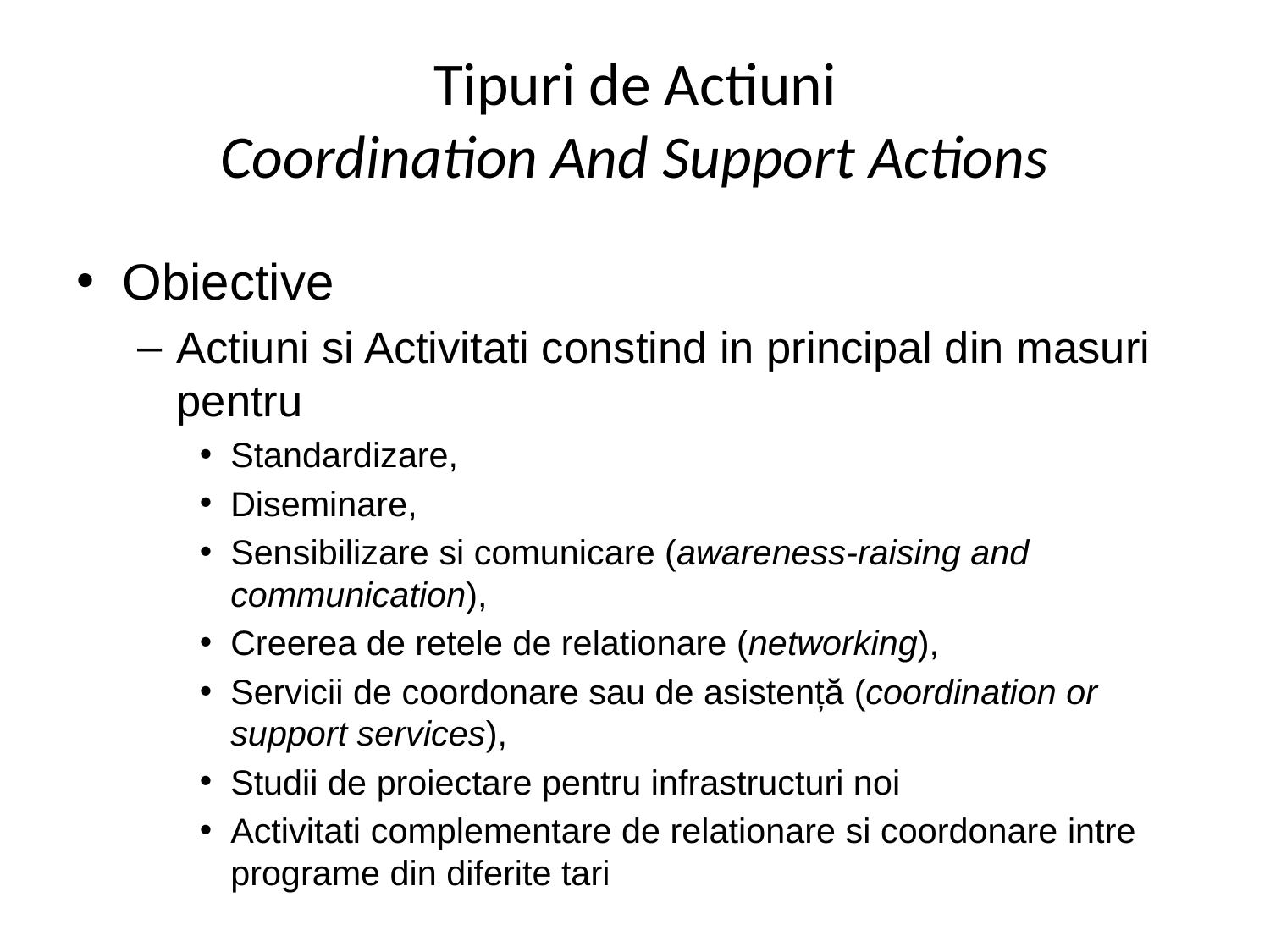

# Tipuri de Actiuni Coordination And Support Actions
Obiective
Actiuni si Activitati constind in principal din masuri pentru
Standardizare,
Diseminare,
Sensibilizare si comunicare (awareness-raising and communication),
Creerea de retele de relationare (networking),
Servicii de coordonare sau de asistență (coordination or support services),
Studii de proiectare pentru infrastructuri noi
Activitati complementare de relationare si coordonare intre programe din diferite tari